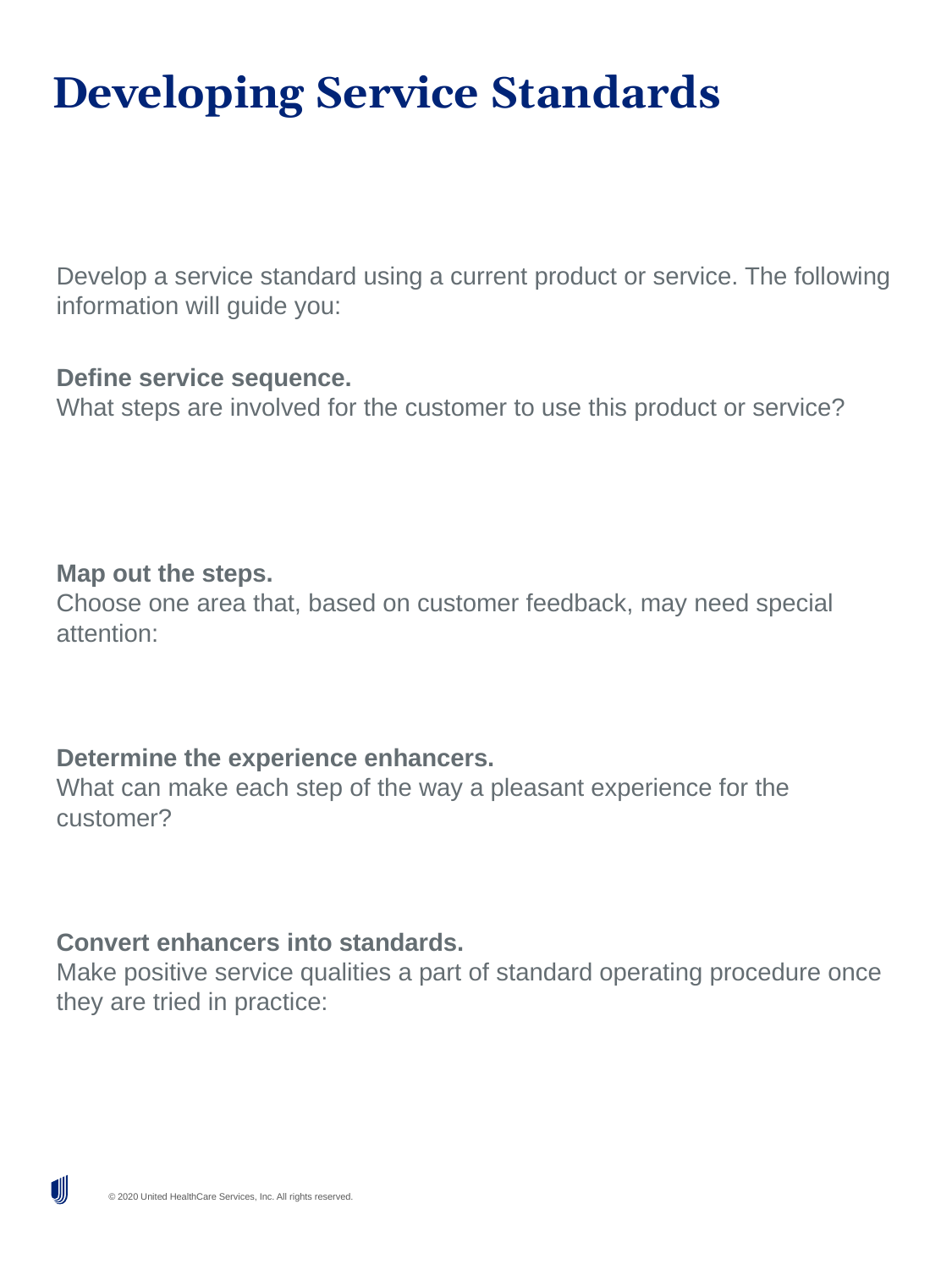

# Developing Service Standards
Develop a service standard using a current product or service. The following information will guide you:
Define service sequence.
What steps are involved for the customer to use this product or service?

Map out the steps.
Choose one area that, based on customer feedback, may need special attention:

Determine the experience enhancers.
What can make each step of the way a pleasant experience for the customer?

Convert enhancers into standards.
Make positive service qualities a part of standard operating procedure once they are tried in practice: